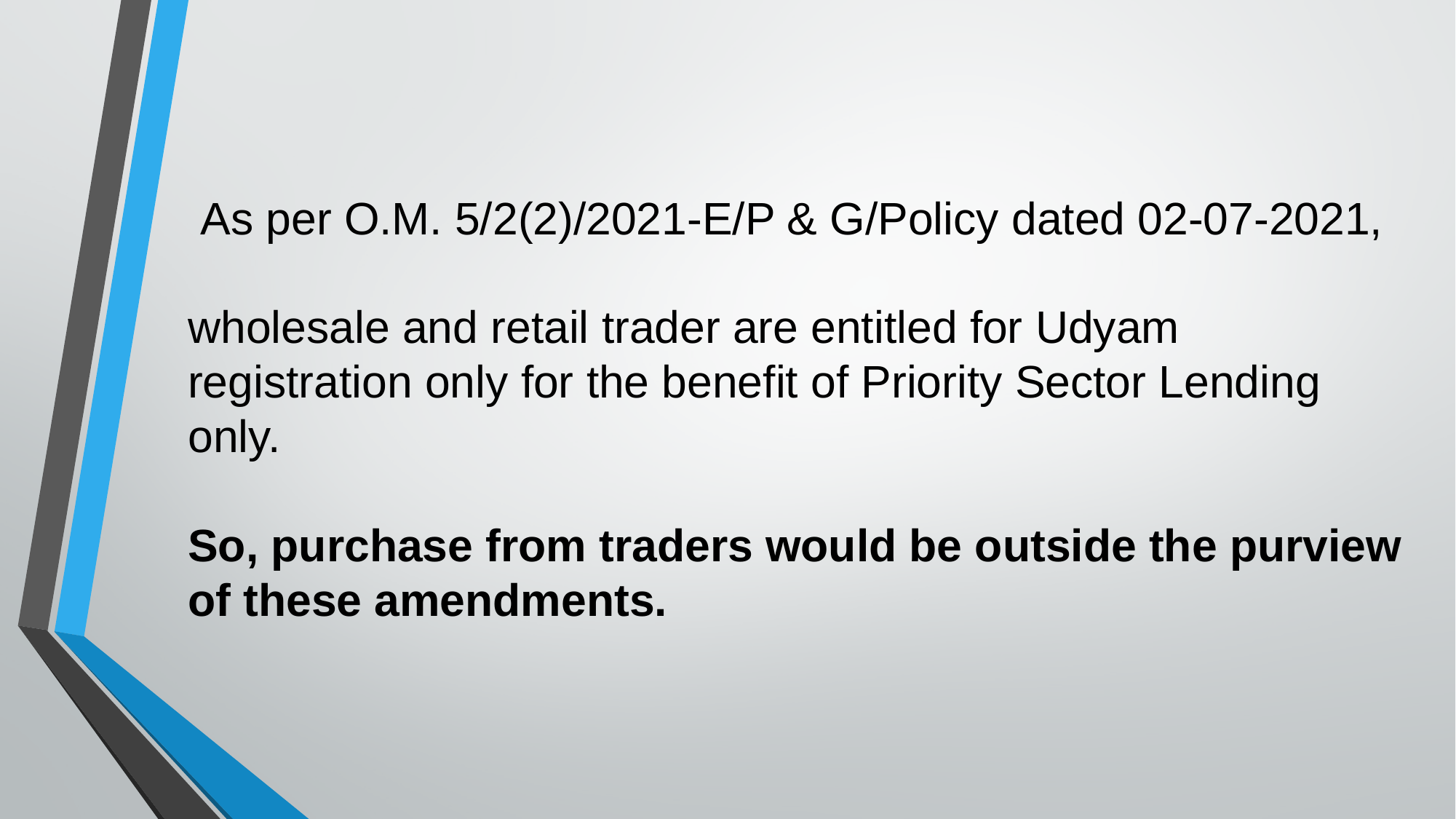

As per O.M. 5/2(2)/2021-E/P & G/Policy dated 02-07-2021,

wholesale and retail trader are entitled for Udyam registration only for the benefit of Priority Sector Lending only.

So, purchase from traders would be outside the purview of these amendments.